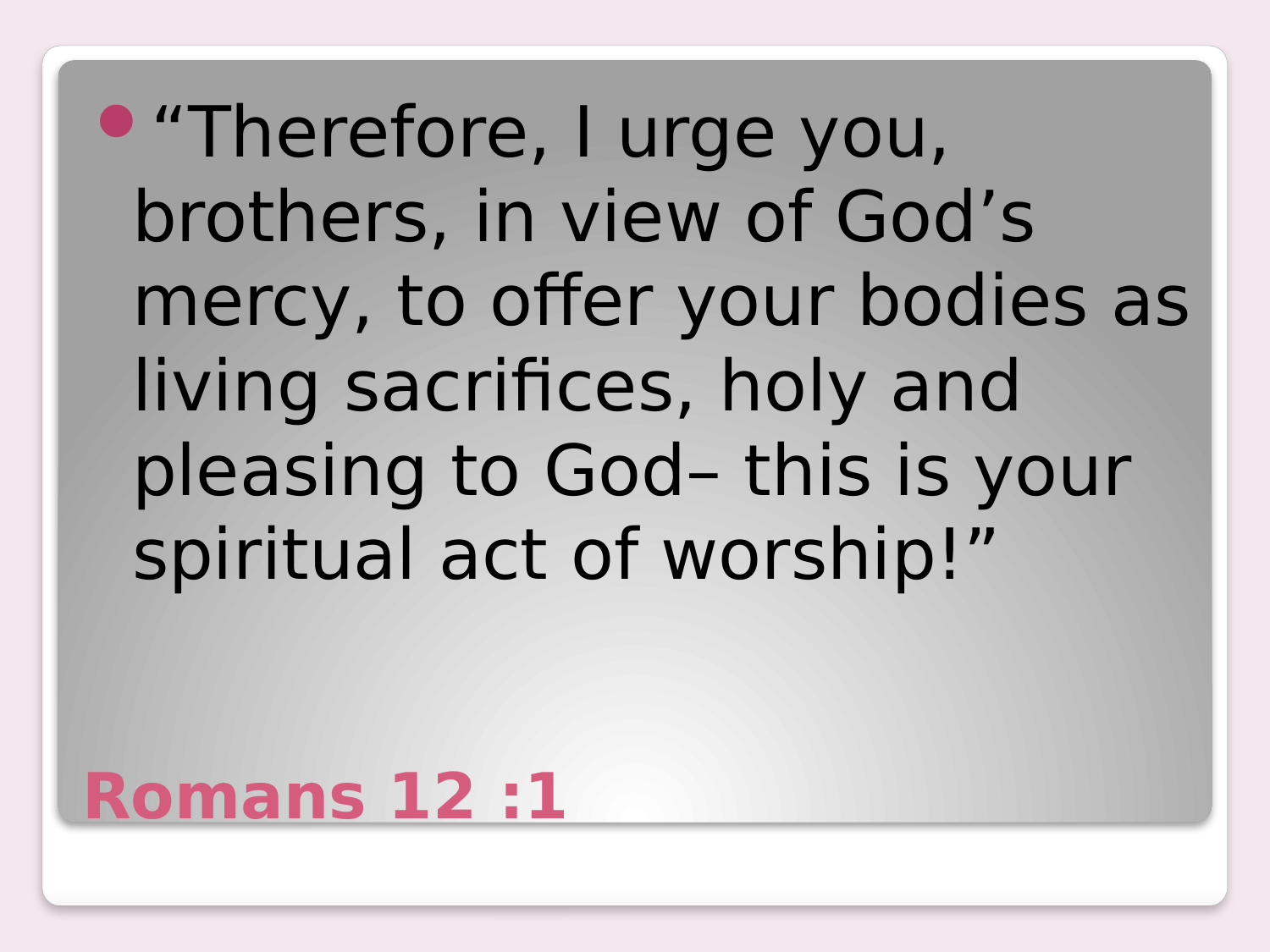

“Therefore, I urge you, brothers, in view of God’s mercy, to offer your bodies as living sacrifices, holy and pleasing to God– this is your spiritual act of worship!”
# Romans 12 :1